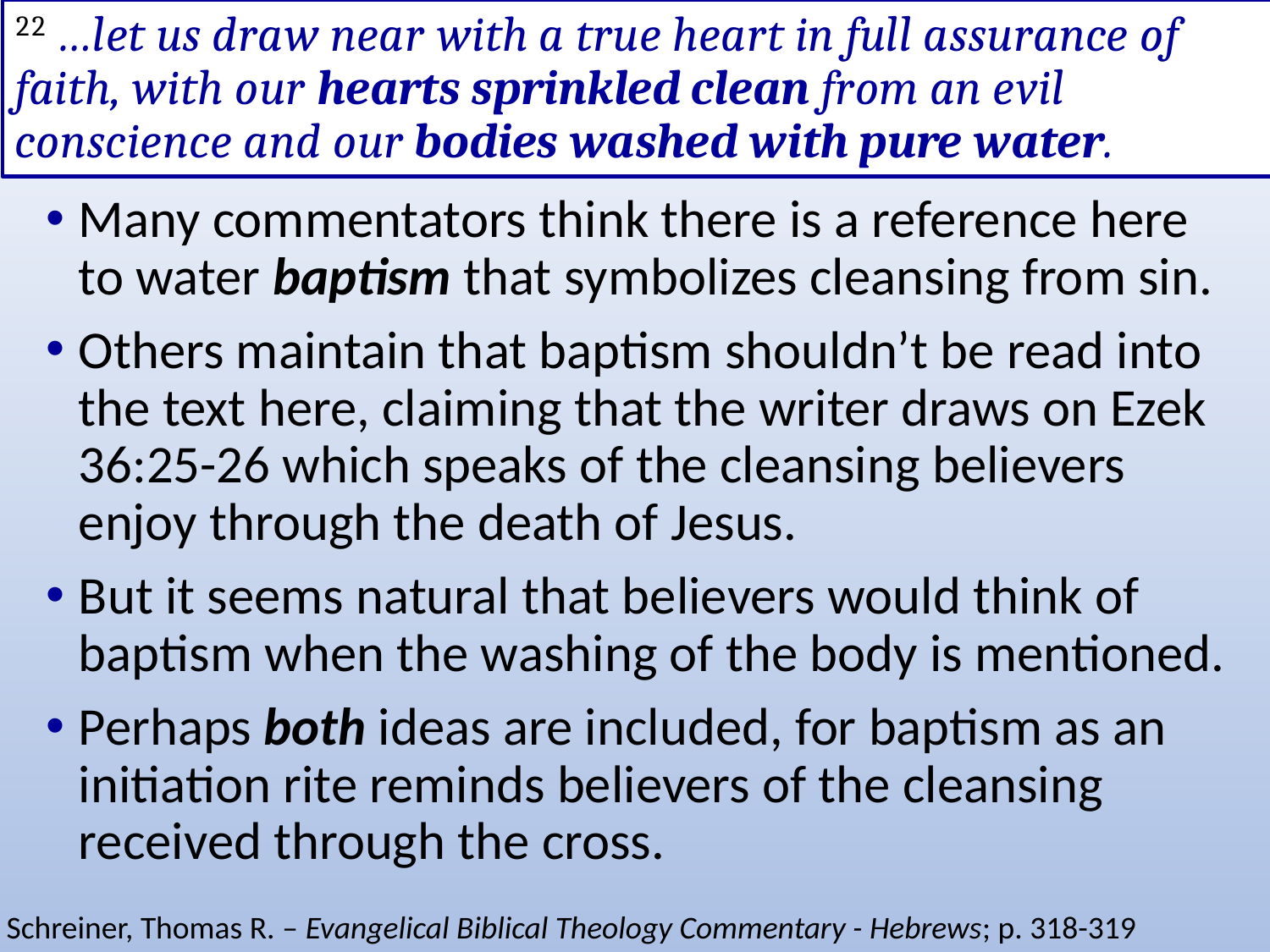

# 22 …let us draw near with a true heart in full assurance of faith, with our hearts sprinkled clean from an evil conscience and our bodies washed with pure water.
Many commentators think there is a reference here to water baptism that symbolizes cleansing from sin.
Others maintain that baptism shouldn’t be read into the text here, claiming that the writer draws on Ezek 36:25-26 which speaks of the cleansing believers enjoy through the death of Jesus.
But it seems natural that believers would think of baptism when the washing of the body is mentioned.
Perhaps both ideas are included, for baptism as an initiation rite reminds believers of the cleansing received through the cross.

Schreiner, Thomas R. – Evangelical Biblical Theology Commentary - Hebrews; p. 318-319